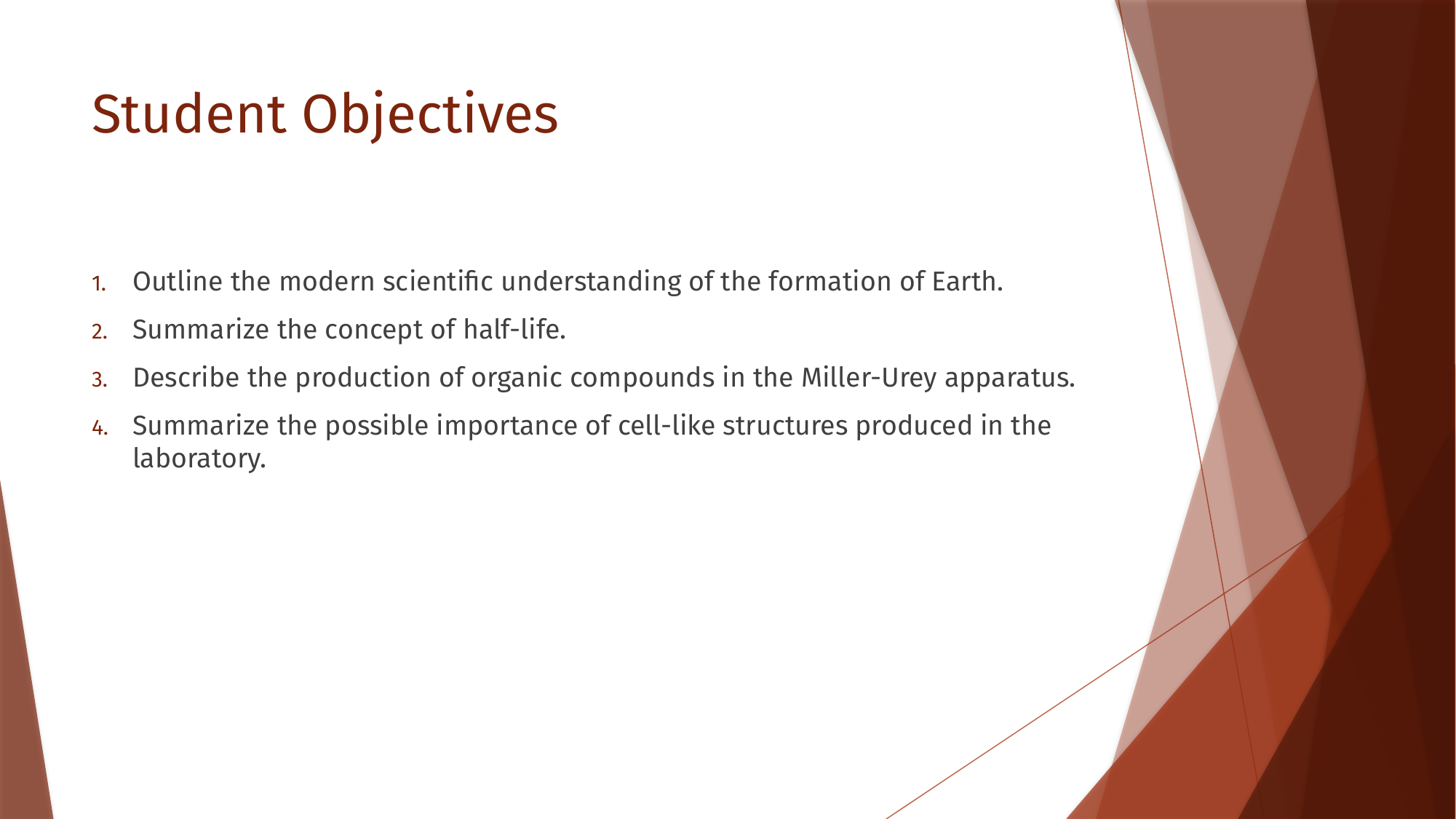

# Student Objectives
Outline the modern scientific understanding of the formation of Earth.
Summarize the concept of half-life.
Describe the production of organic compounds in the Miller-Urey apparatus.
Summarize the possible importance of cell-like structures produced in the laboratory.